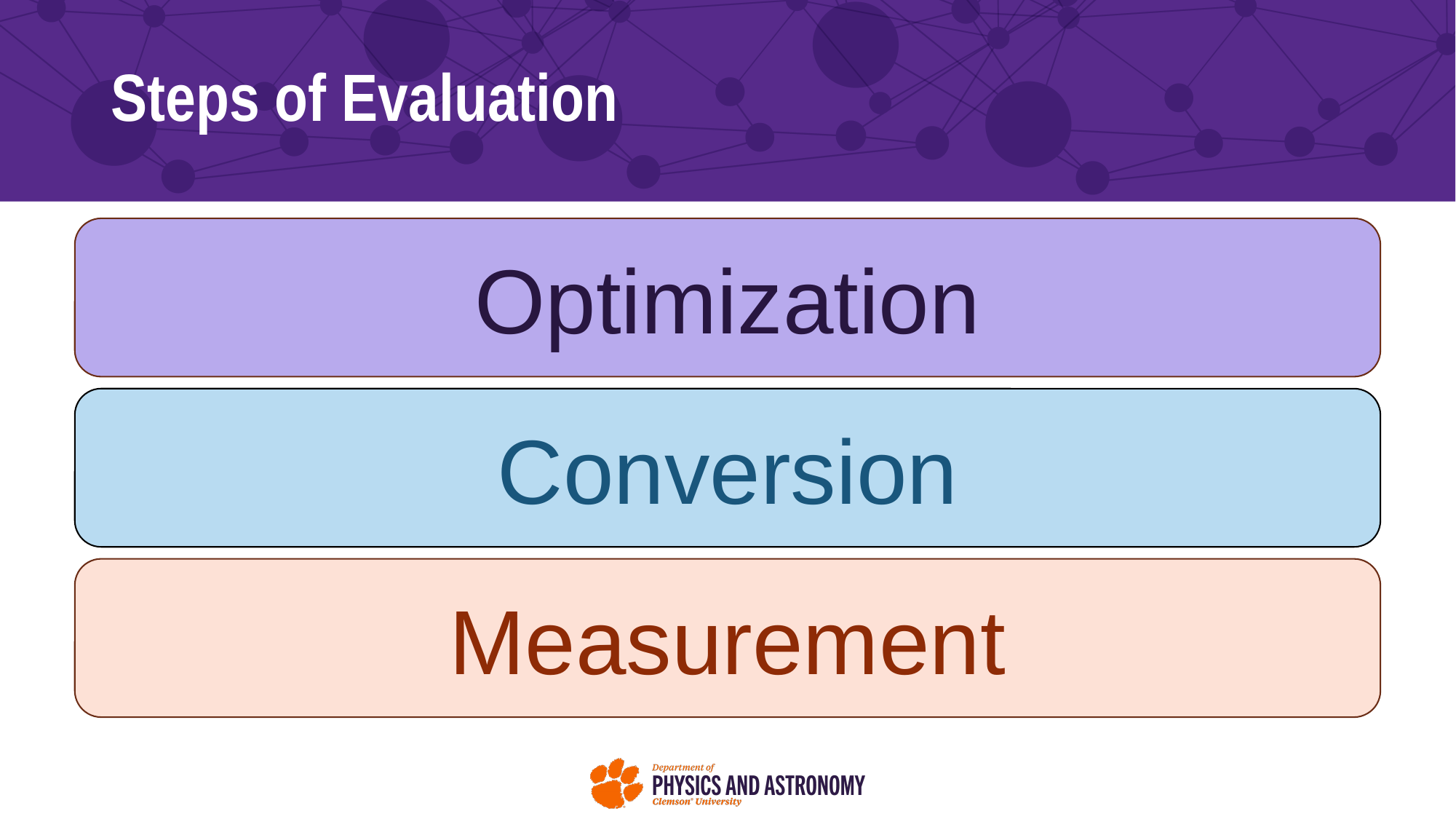

# Steps of Evaluation
Optimization
Conversion
Measurement